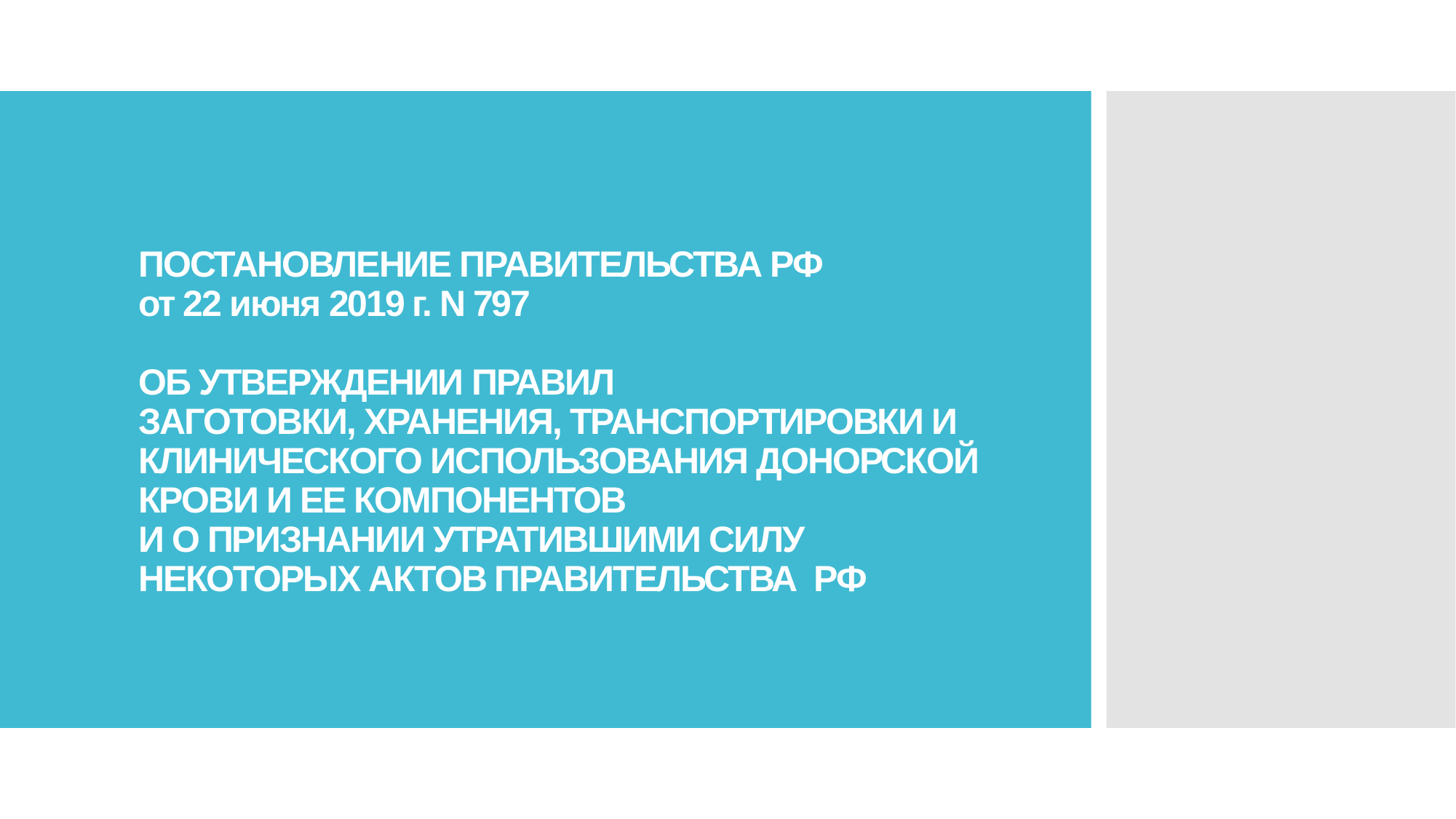

# ПОСТАНОВЛЕНИЕ ПРАВИТЕЛЬСТВА РФ от 22 июня 2019 г. N 797 ОБ УТВЕРЖДЕНИИ ПРАВИЛ ЗАГОТОВКИ, ХРАНЕНИЯ, ТРАНСПОРТИРОВКИ И КЛИНИЧЕСКОГО ИСПОЛЬЗОВАНИЯ ДОНОРСКОЙ КРОВИ И ЕЕ КОМПОНЕНТОВ И О ПРИЗНАНИИ УТРАТИВШИМИ СИЛУ НЕКОТОРЫХ АКТОВ ПРАВИТЕЛЬСТВА  РФ